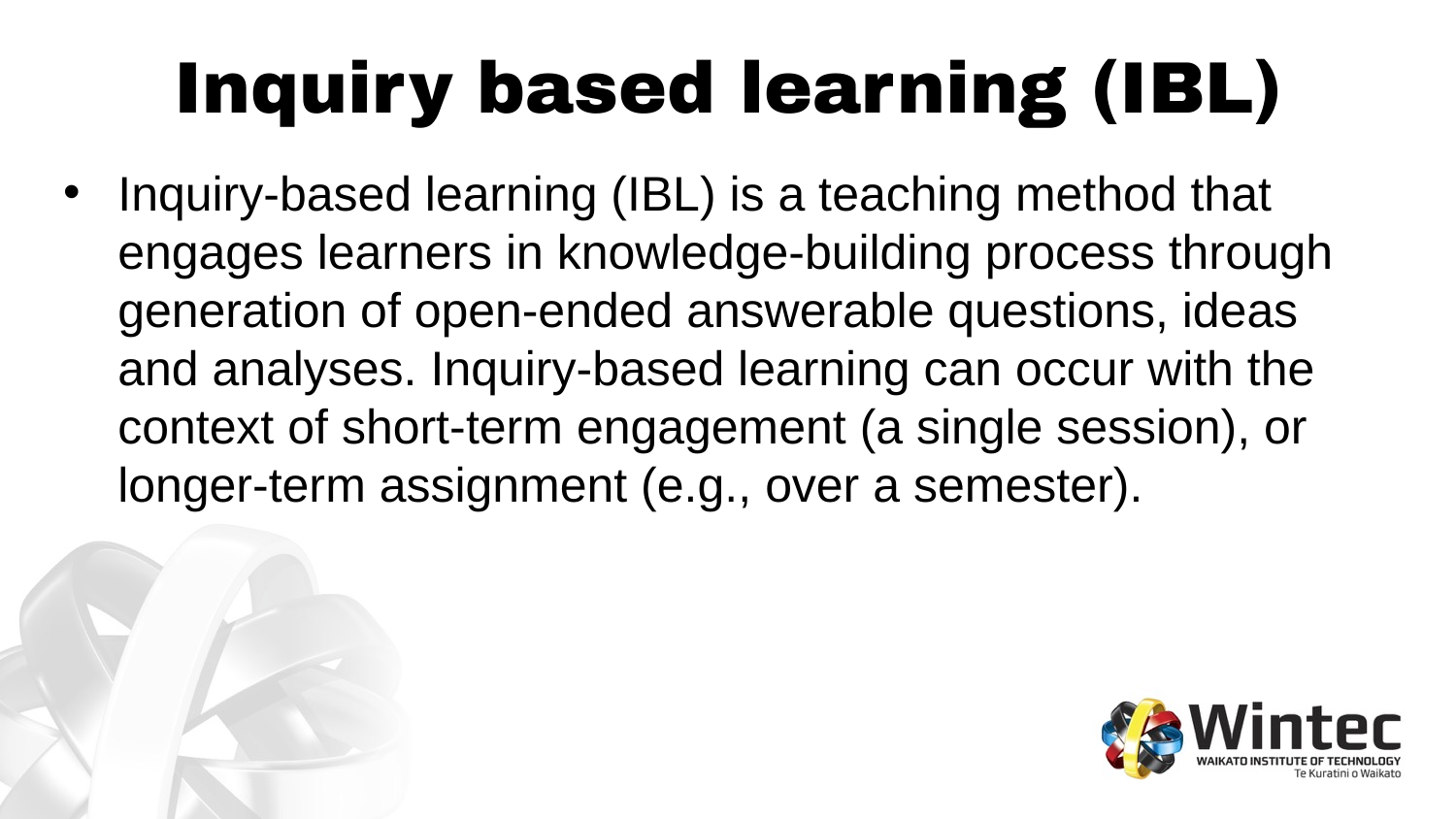

# Inquiry based learning (IBL)
Inquiry-based learning (IBL) is a teaching method that engages learners in knowledge-building process through generation of open-ended answerable questions, ideas and analyses. Inquiry-based learning can occur with the context of short-term engagement (a single session), or longer-term assignment (e.g., over a semester).